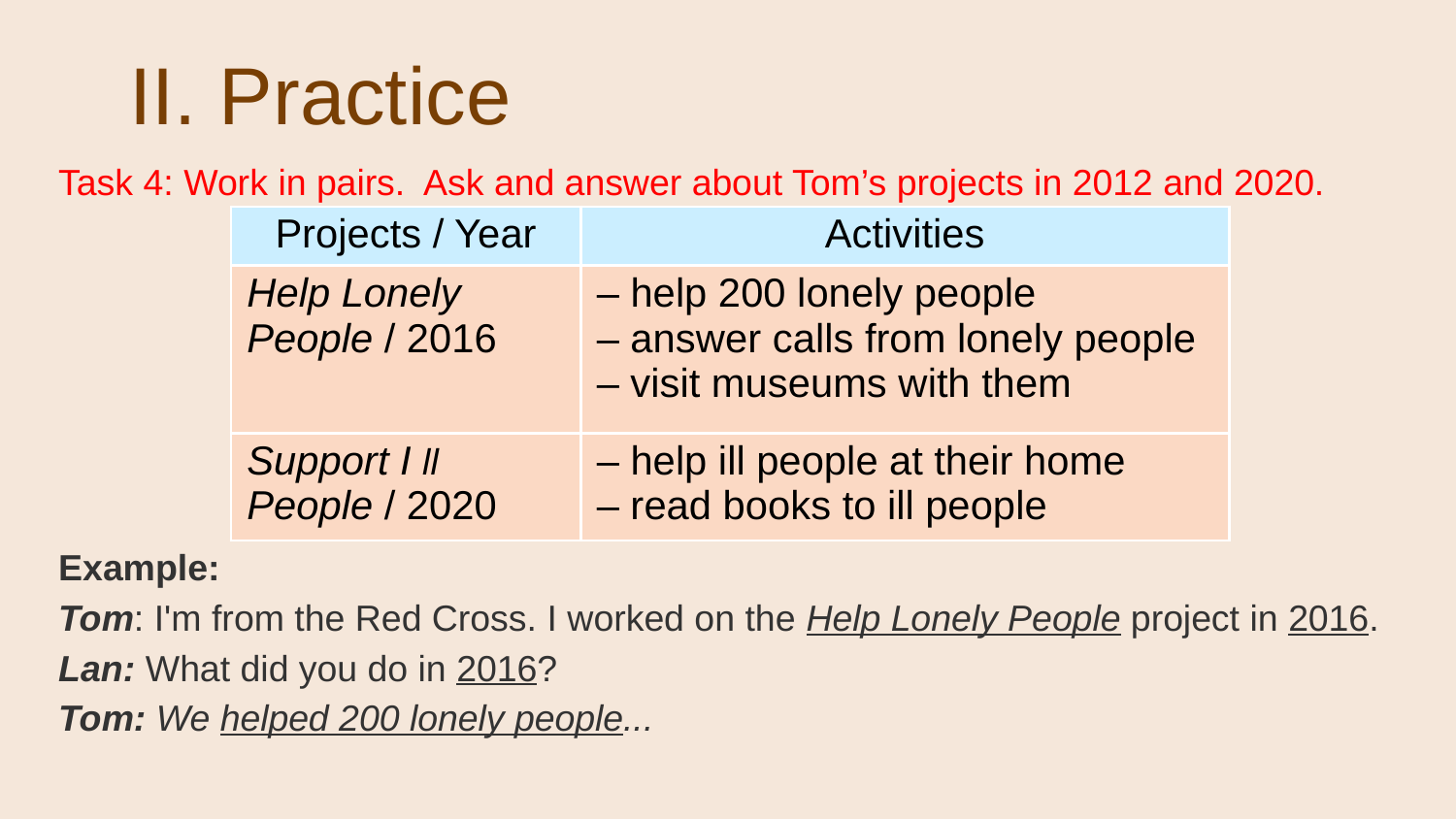

# II. Practice
Task 4: Work in pairs.  Ask and answer about Tom’s projects in 2012 and 2020.

Example:
Tom: I'm from the Red Cross. I worked on the Help Lonely People project in 2016.
Lan: What did you do in 2016?
Tom: We helped 200 lonely people...

| Projects / Year | Activities |
| --- | --- |
| Help Lonely People / 2016 | – help 200 lonely people – answer calls from lonely people – visit museums with them |
| Support I ll People / 2020 | – help ill people at their home – read books to ill people |